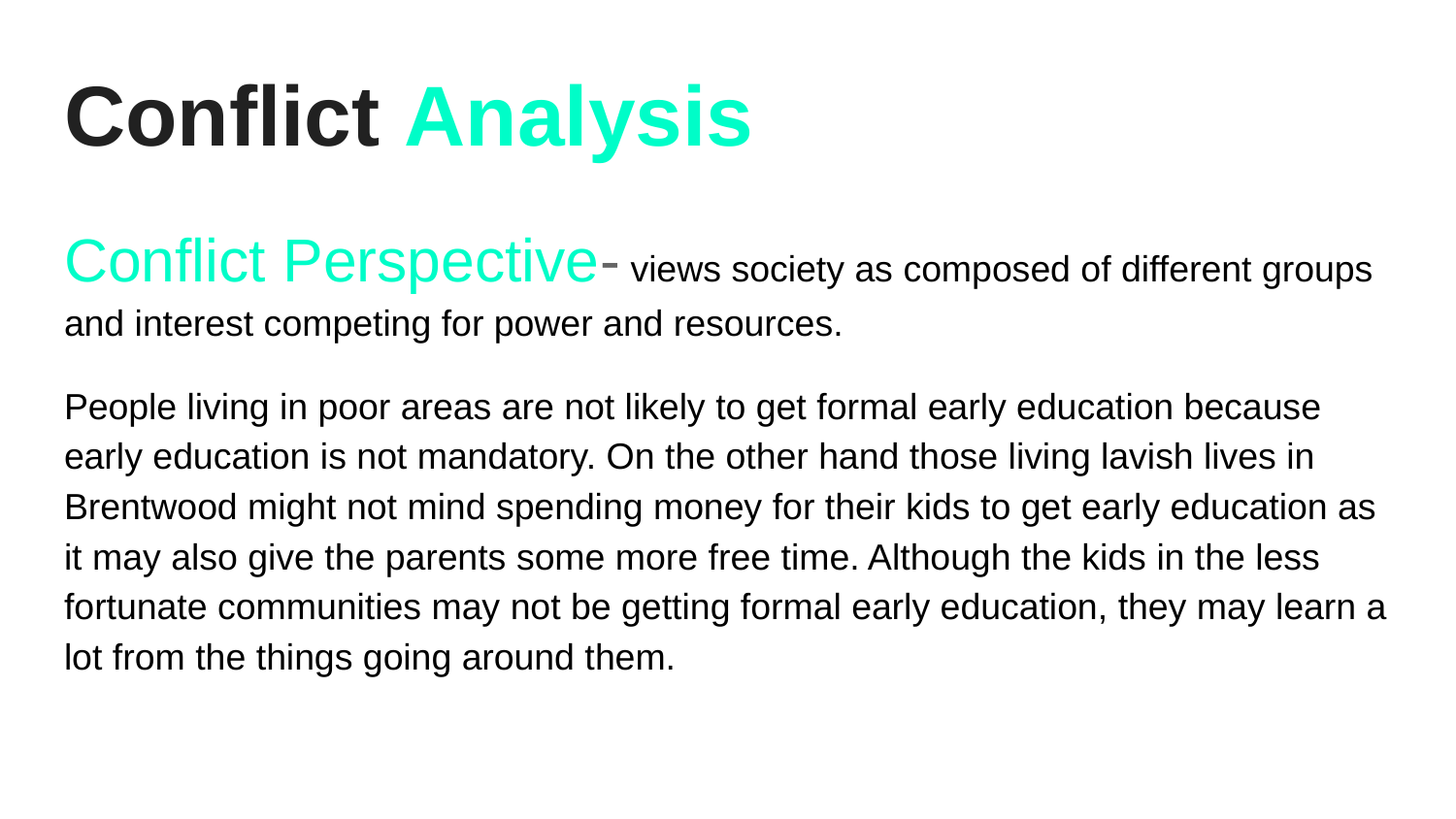

# Conflict Analysis
Conflict Perspective- views society as composed of different groups and interest competing for power and resources.
People living in poor areas are not likely to get formal early education because early education is not mandatory. On the other hand those living lavish lives in Brentwood might not mind spending money for their kids to get early education as it may also give the parents some more free time. Although the kids in the less fortunate communities may not be getting formal early education, they may learn a lot from the things going around them.